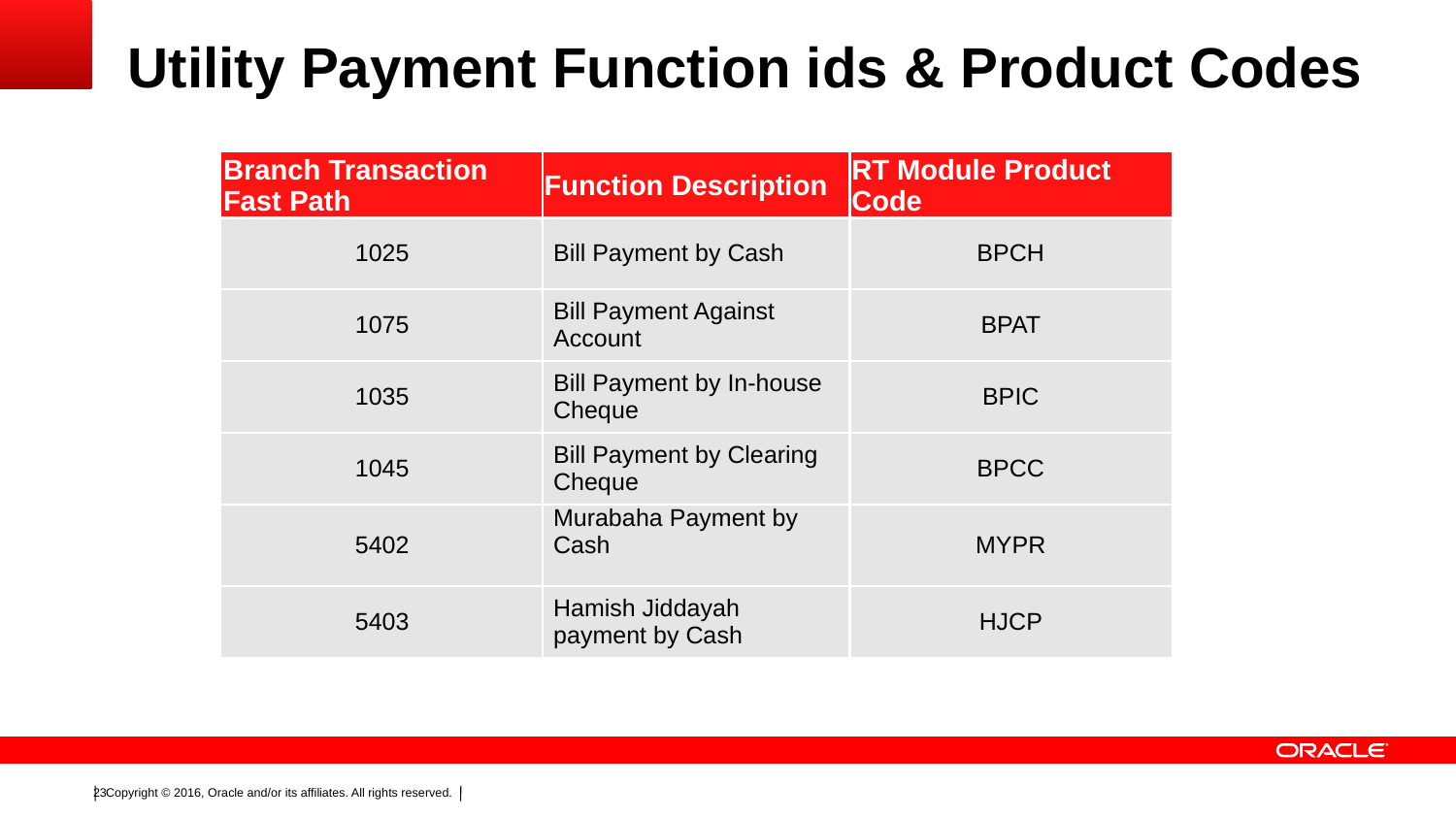

# Utility Payment Function ids & Product Codes
| Branch Transaction Fast Path | Function Description | RT Module Product Code |
| --- | --- | --- |
| 1025 | Bill Payment by Cash | BPCH |
| 1075 | Bill Payment Against Account | BPAT |
| 1035 | Bill Payment by In-house Cheque | BPIC |
| 1045 | Bill Payment by Clearing Cheque | BPCC |
| 5402 | Murabaha Payment by Cash | MYPR |
| 5403 | Hamish Jiddayah payment by Cash | HJCP |